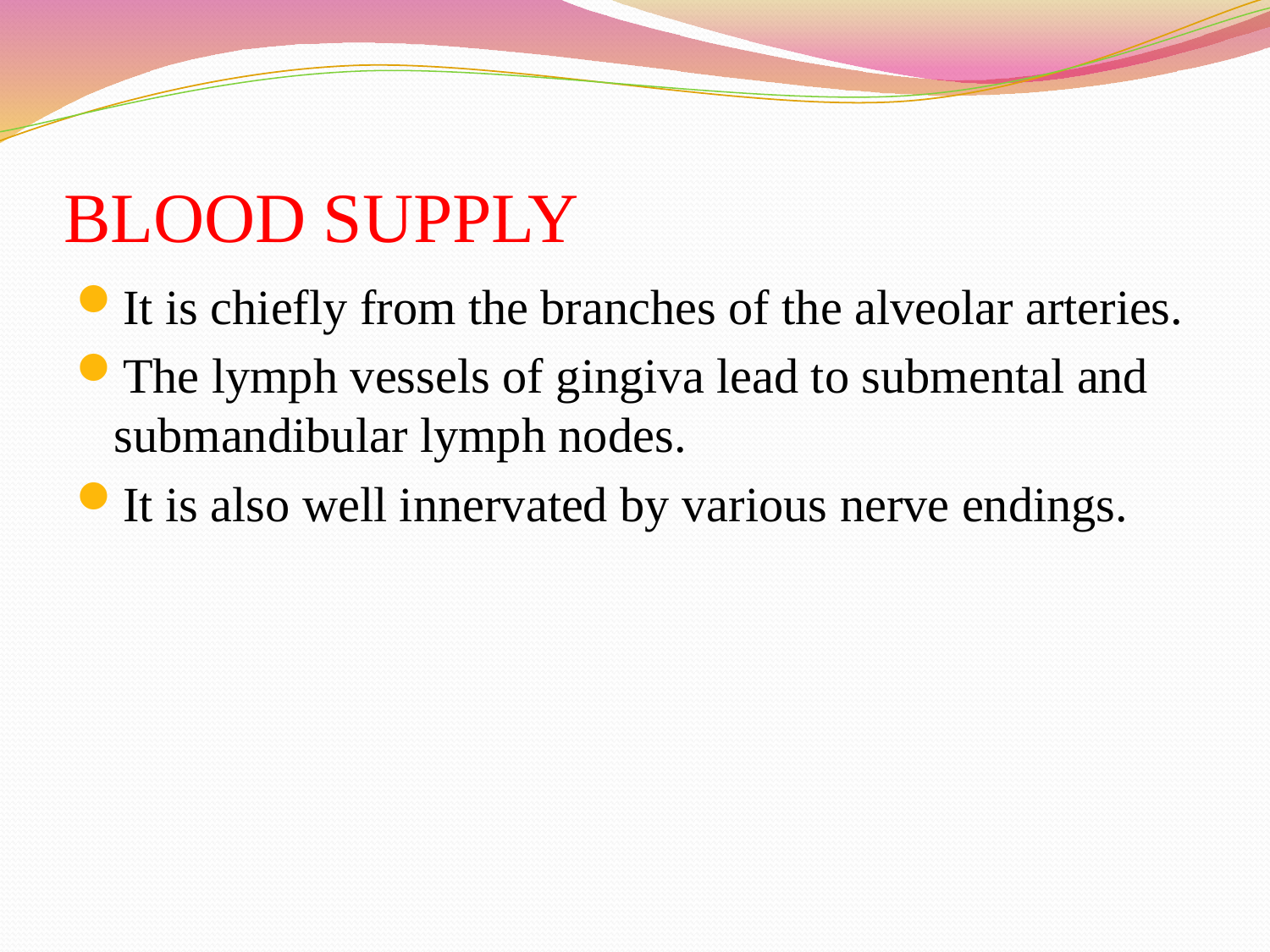

# BLOOD SUPPLY
It is chiefly from the branches of the alveolar arteries.
The lymph vessels of gingiva lead to submental and submandibular lymph nodes.
It is also well innervated by various nerve endings.